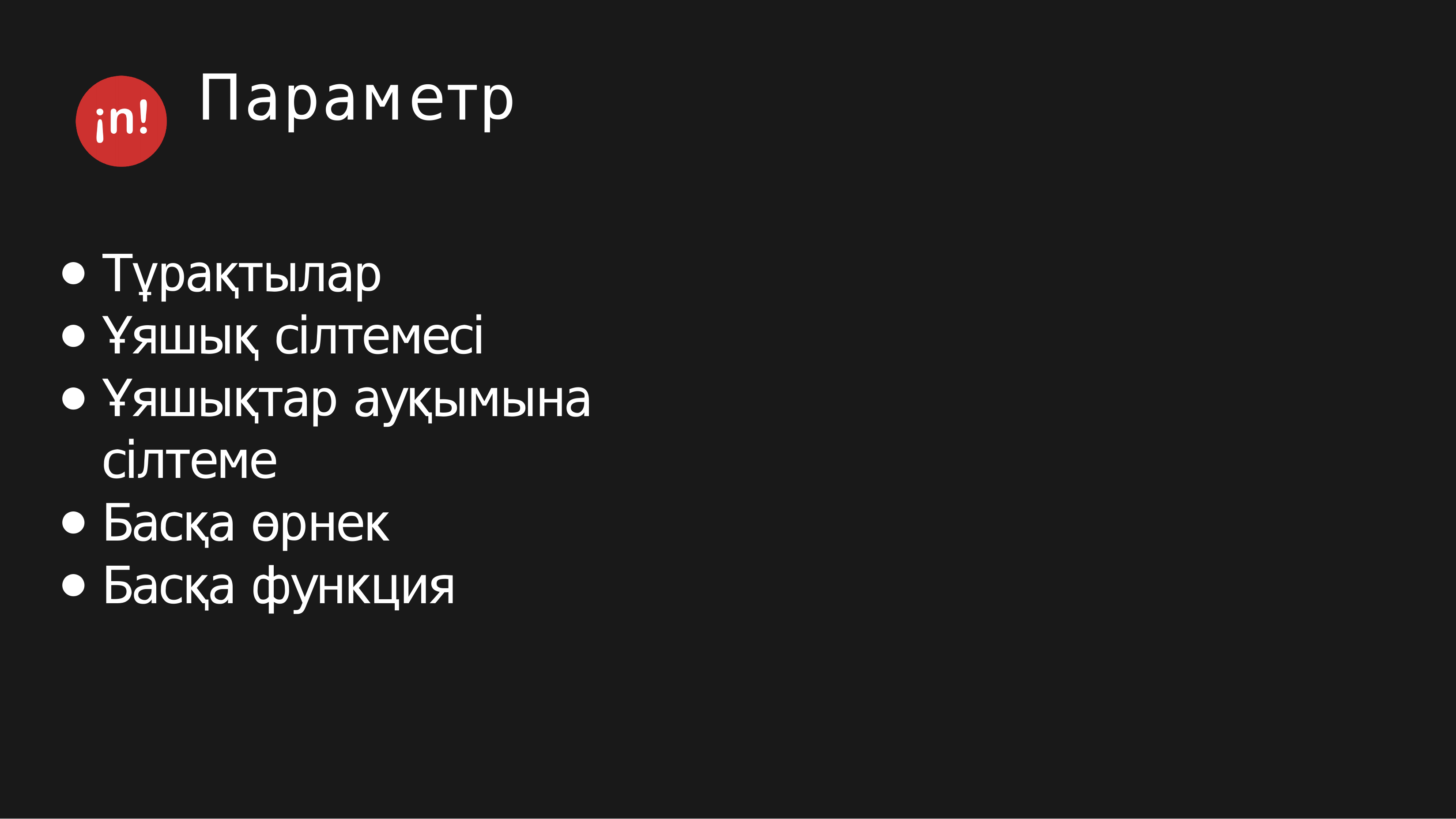

# Параметр
Тұрақтылар
Ұяшық сілтемесі
Ұяшықтар ауқымына сілтеме
Басқа өрнек
Басқа функция